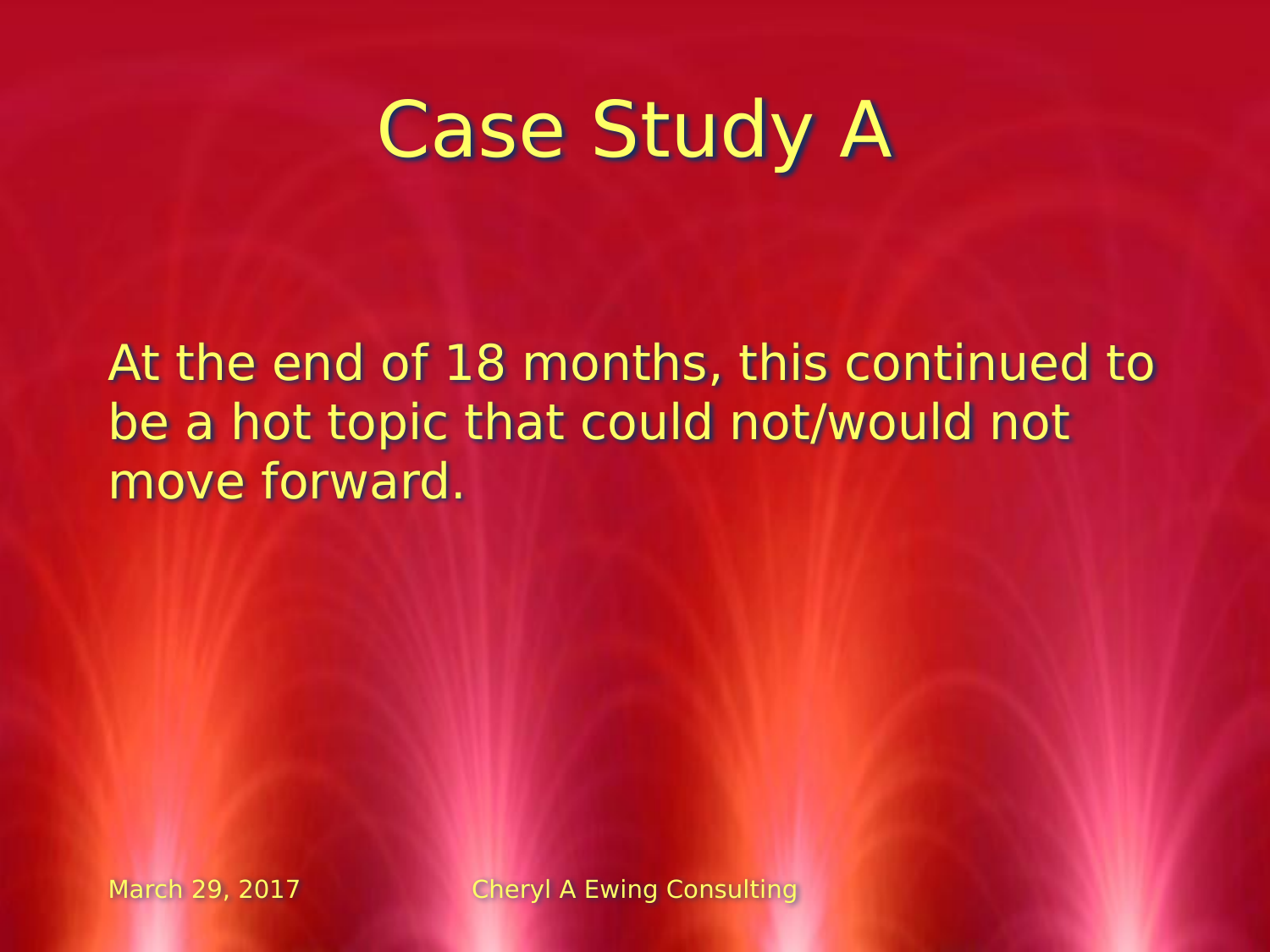

# Case Study A

At the end of 18 months, this continued to be a hot topic that could not/would not move forward.

March 29, 2017
Cheryl A Ewing Consulting